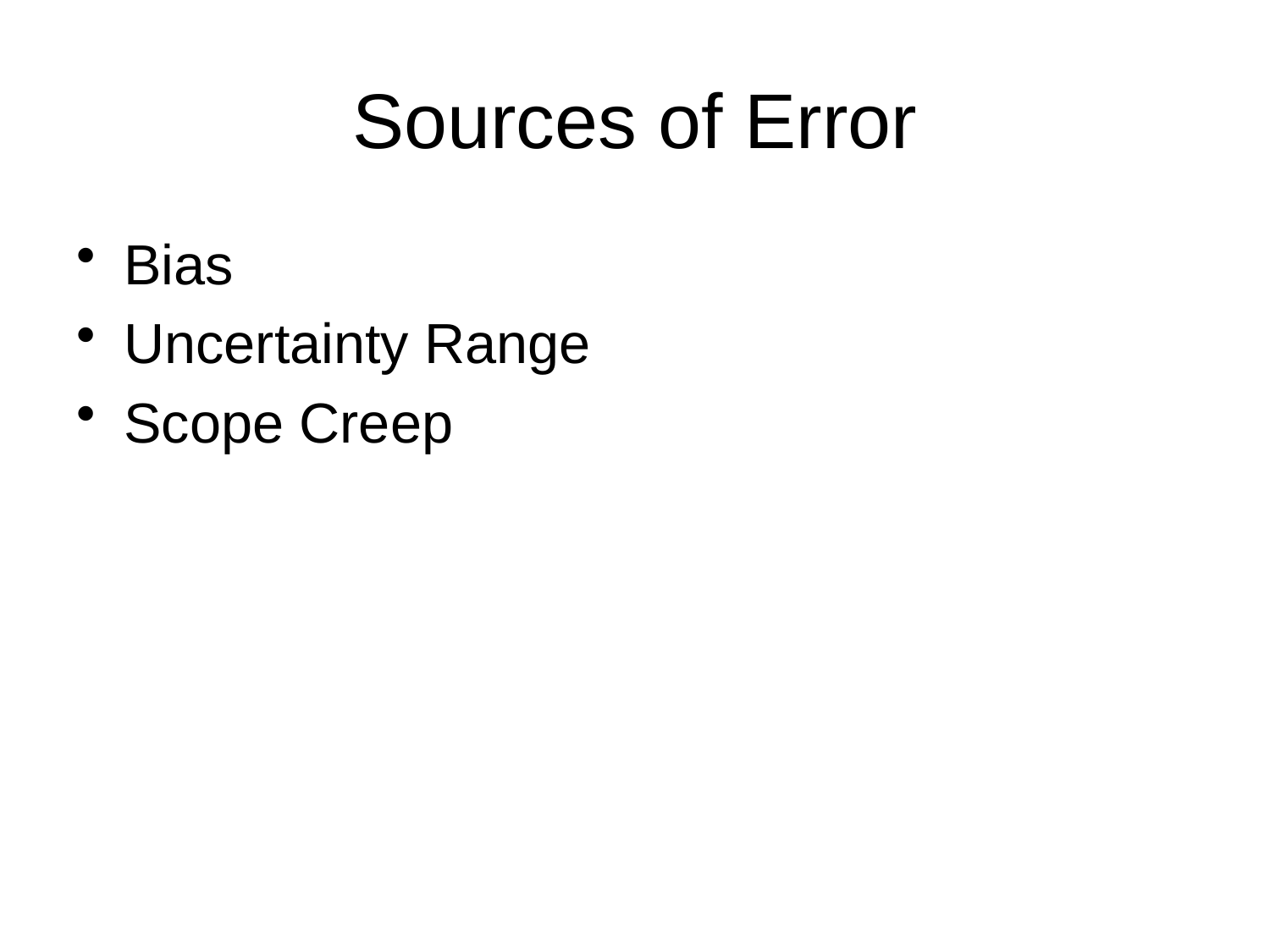

# Sources of Error
Bias
Uncertainty Range
Scope Creep